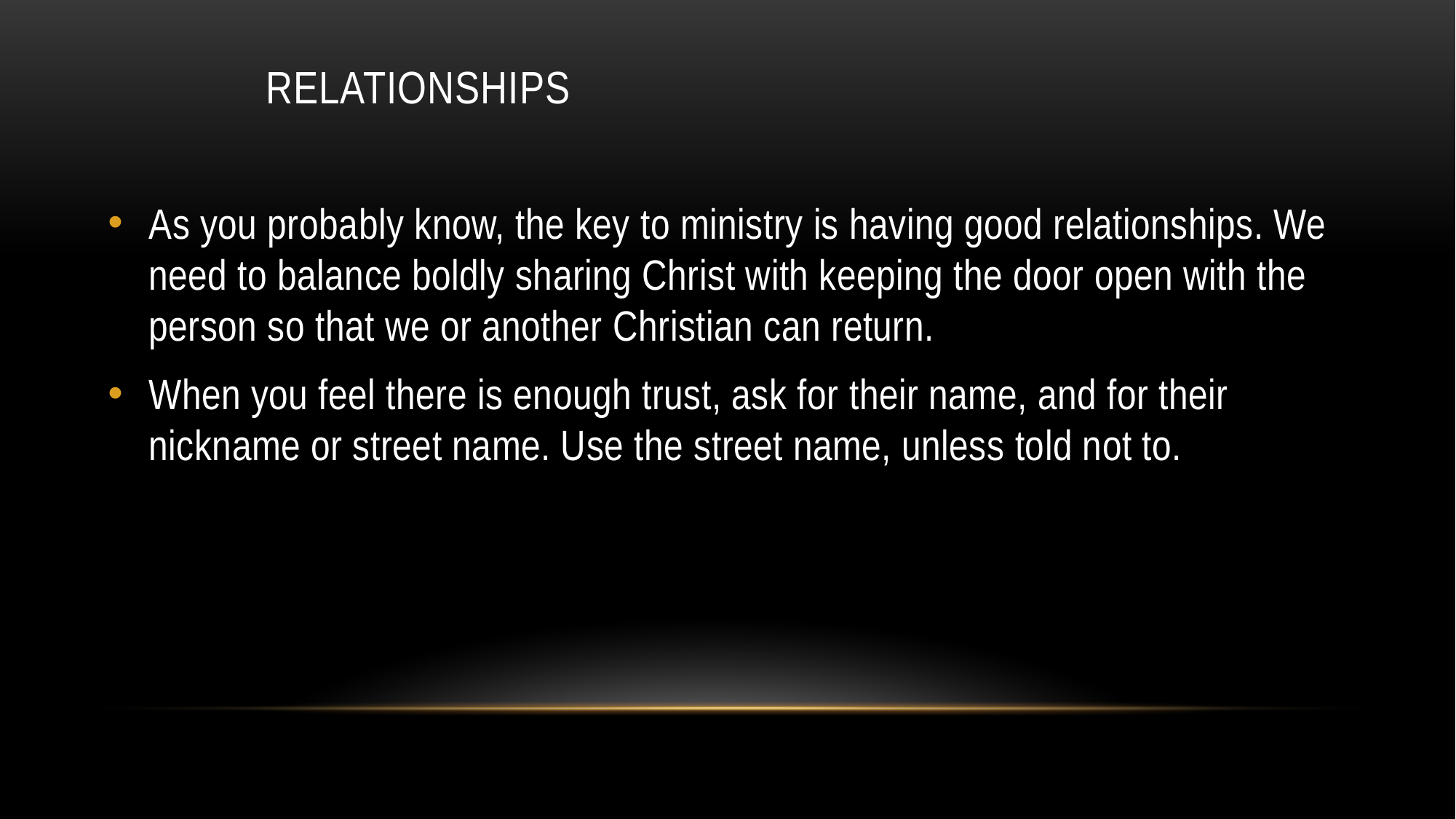

# Relationships
As you probably know, the key to ministry is having good relationships. We need to balance boldly sharing Christ with keeping the door open with the person so that we or another Christian can return.
When you feel there is enough trust, ask for their name, and for their nickname or street name. Use the street name, unless told not to.